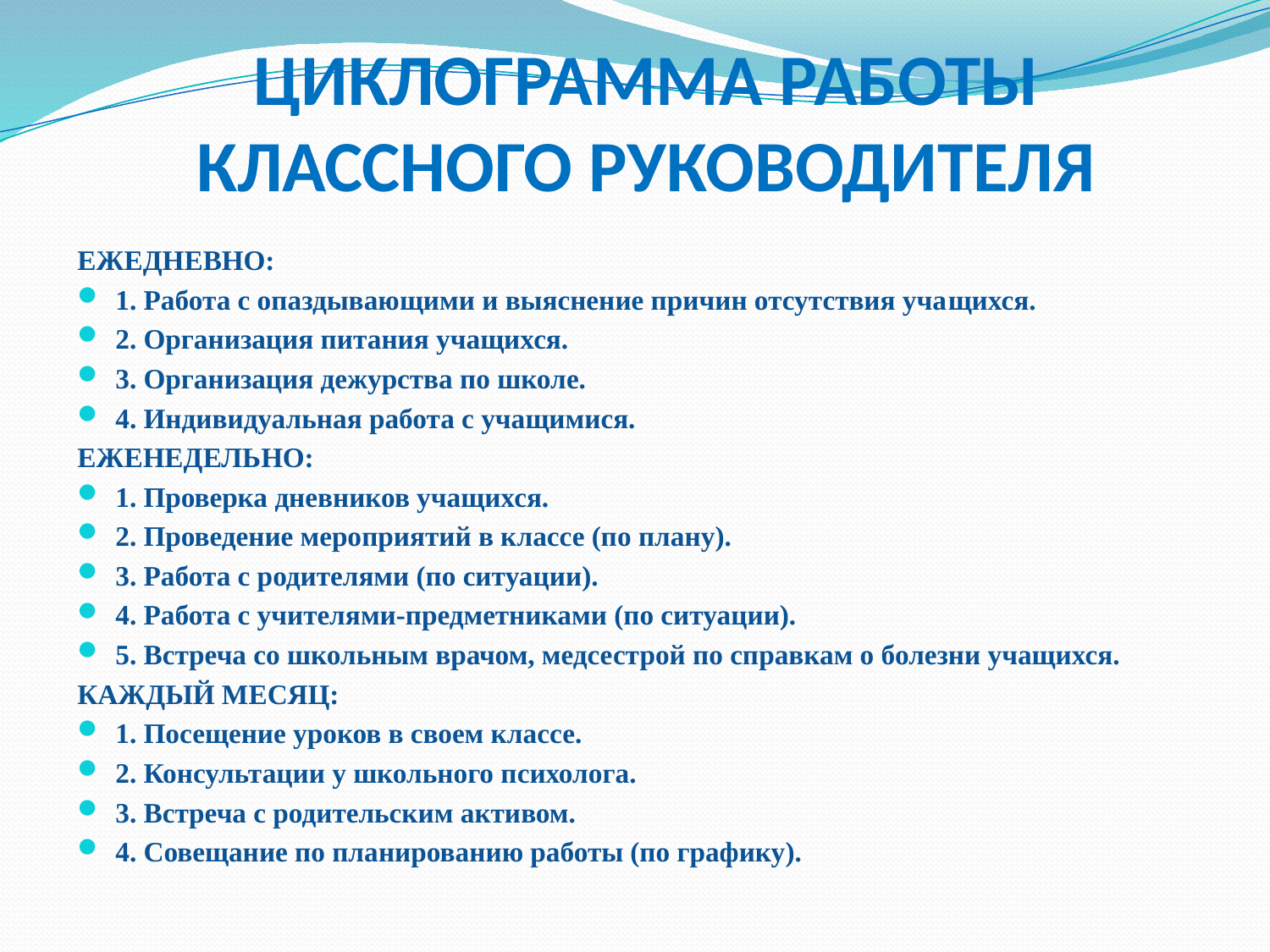

# ЦИКЛОГРАММА РАБОТЫ КЛАССНОГО РУКОВОДИТЕЛЯ
ЕЖЕДНЕВНО:
1. Работа с опаздывающими и выяснение причин отсутствия уча­щихся.
2. Организация питания учащихся.
3. Организация дежурства по школе.
4. Индивидуальная работа с учащимися.
ЕЖЕНЕДЕЛЬНО:
1. Проверка дневников учащихся.
2. Проведение мероприятий в классе (по плану).
3. Работа с родителями (по ситуации).
4. Работа с учителями-предметниками (по ситуации).
5. Встреча со школьным врачом, медсестрой по справкам о болезни учащихся.
КАЖДЫЙ МЕСЯЦ:
1. Посещение уроков в своем классе.
2. Консультации у школьного психолога.
3. Встреча с родительским активом.
4. Совещание по планированию работы (по графику).